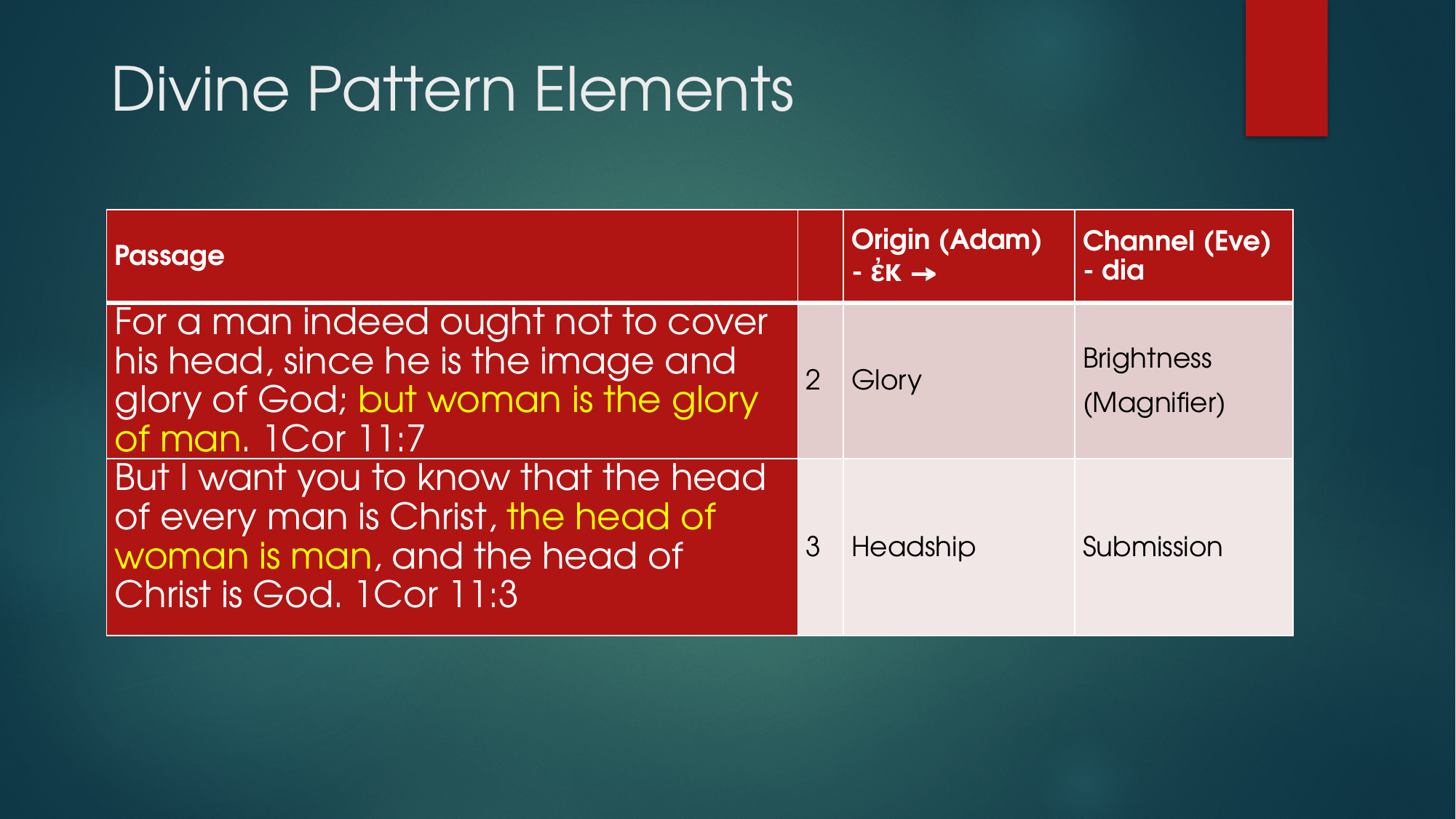

# Divine Pattern Elements
| Passage |  | Origin (Adam) - ἐκ → | Channel (Eve) - dia |
| --- | --- | --- | --- |
| For a man indeed ought not to cover his head, since he is the image and glory of God; but woman is the glory of man. 1Cor 11:7 | 2 | Glory | Brightness (Magnifier) |
| But I want you to know that the head of every man is Christ, the head of woman is man, and the head of Christ is God. 1Cor 11:3 | 3 | Headship | Submission |